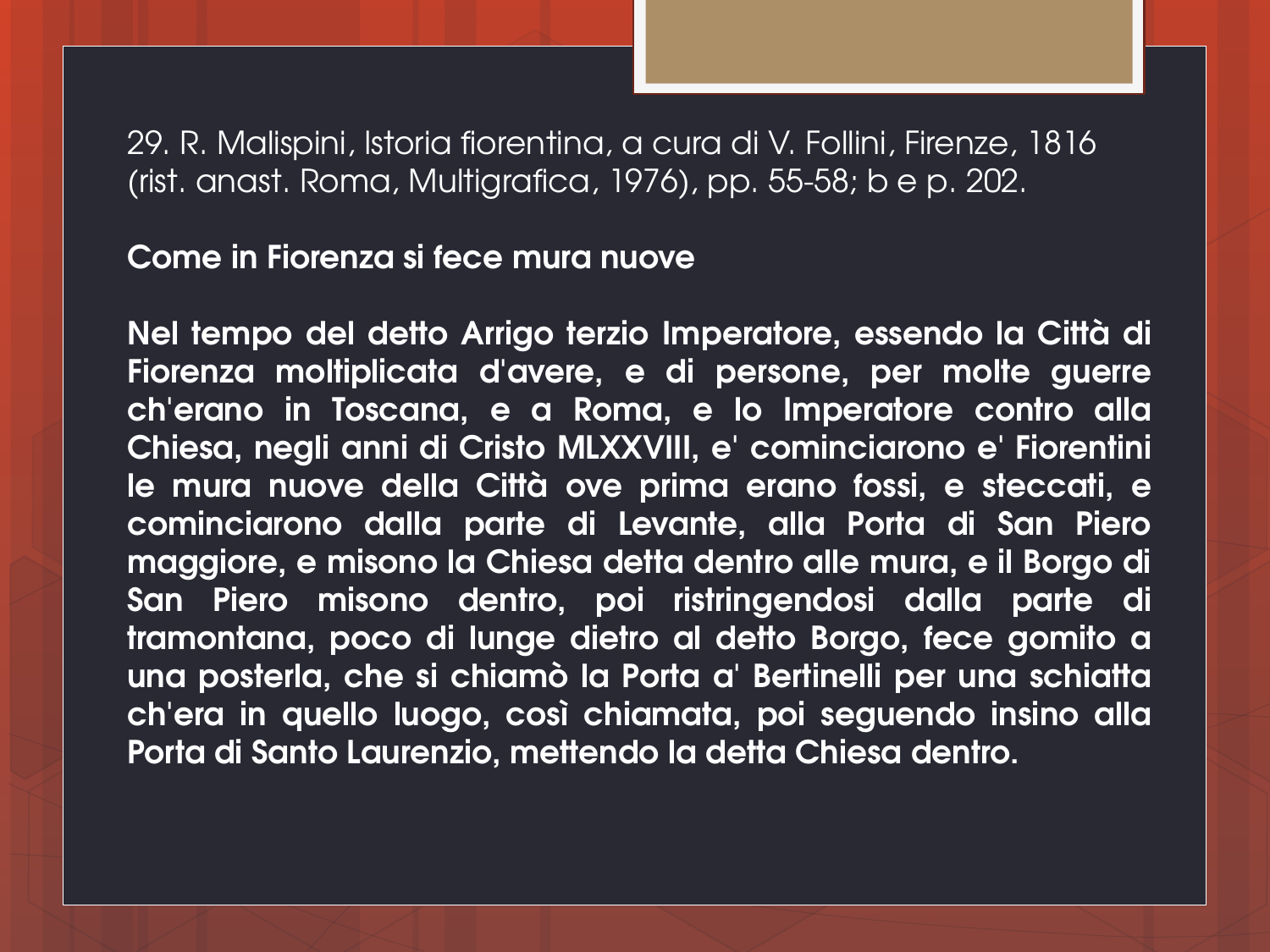

29. R. Malispini, Istoria fiorentina, a cura di V. Follini, Firenze, 1816 (rist. anast. Roma, Multigrafica, 1976), pp. 55-58; b e p. 202.

Come in Fiorenza si fece mura nuove

Nel tempo del detto Arrigo terzio Imperatore, essendo la Città di Fiorenza moltiplicata d'avere, e di persone, per molte guerre ch'erano in Toscana, e a Roma, e lo Imperatore contro alla Chiesa, negli anni di Cristo MLXXVIII, e' cominciarono e' Fiorentini le mura nuove della Città ove prima erano fossi, e steccati, e cominciarono dalla parte di Levante, alla Porta di San Piero maggiore, e misono la Chiesa detta dentro alle mura, e il Borgo di San Piero misono dentro, poi ristringendosi dalla parte di tramontana, poco di lunge dietro al detto Borgo, fece gomito a una posterla, che si chiamò la Porta a' Bertinelli per una schiatta ch'era in quello luogo, così chiamata, poi seguendo insino alla Porta di Santo Laurenzio, mettendo la detta Chiesa dentro.